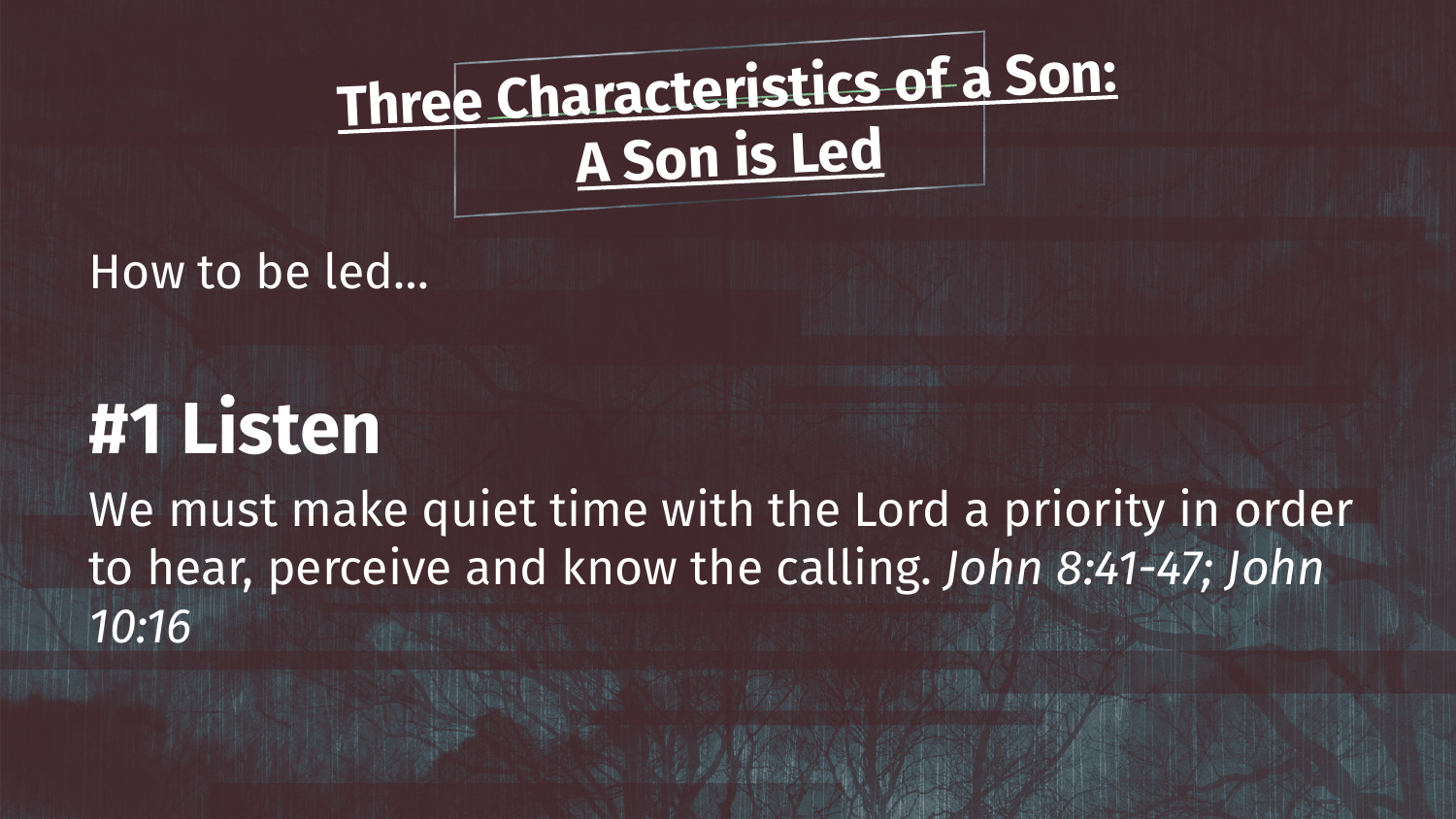

Three Characteristics of a Son:
A Son is Led

How to be led…

#1 Listen
We must make quiet time with the Lord a priority in order to hear, perceive and know the calling. John 8:41-47; John 10:16